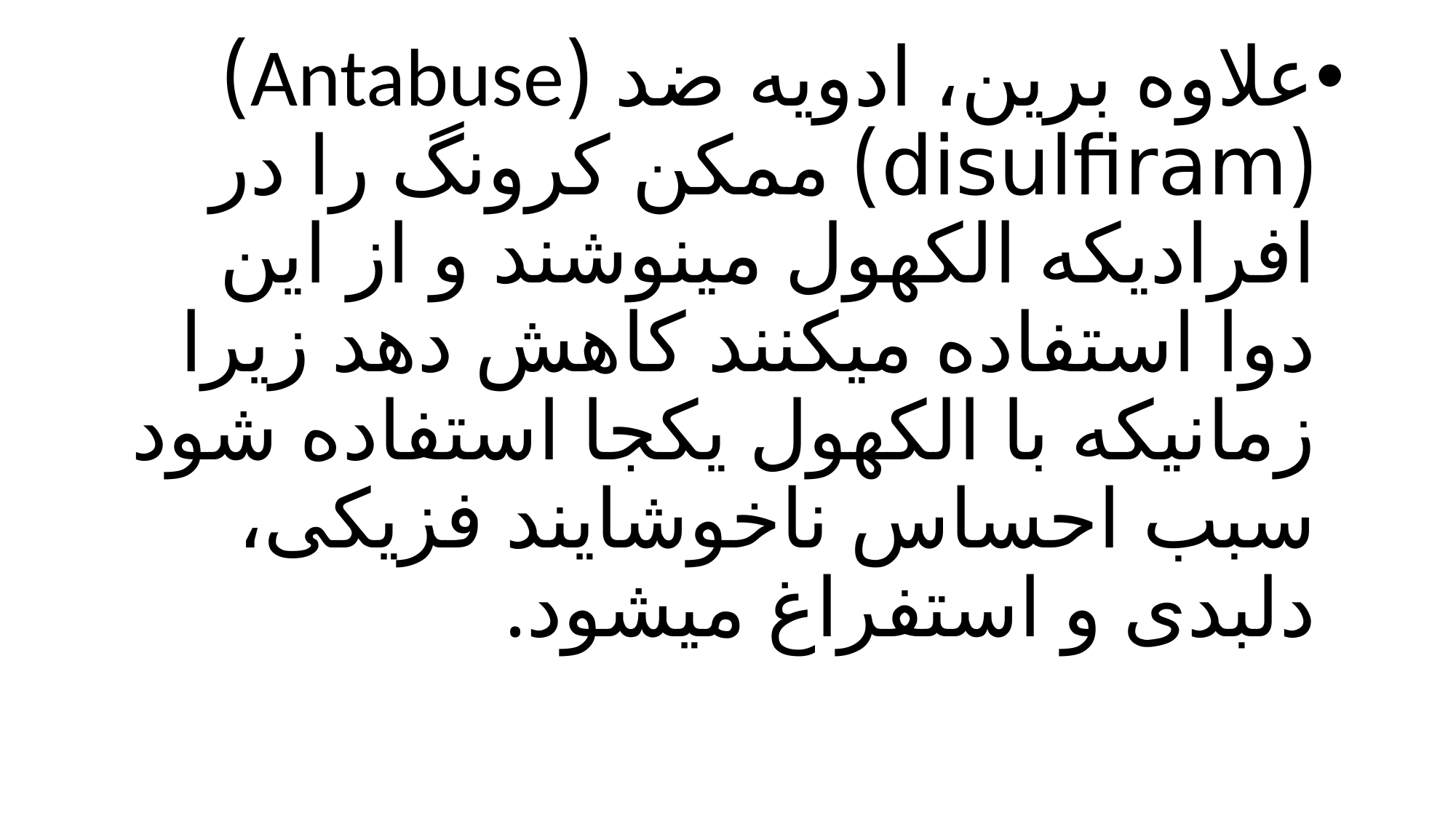

علاوه برین، ادویه ضد (Antabuse) (disulfiram) ممکن کرونگ را در افرادیکه الکهول مینوشند و از این دوا استفاده میکنند کاهش دهد زیرا زمانیکه با الکهول یکجا استفاده شود سبب احساس ناخوشایند فزیکی، دلبدی و استفراغ میشود.